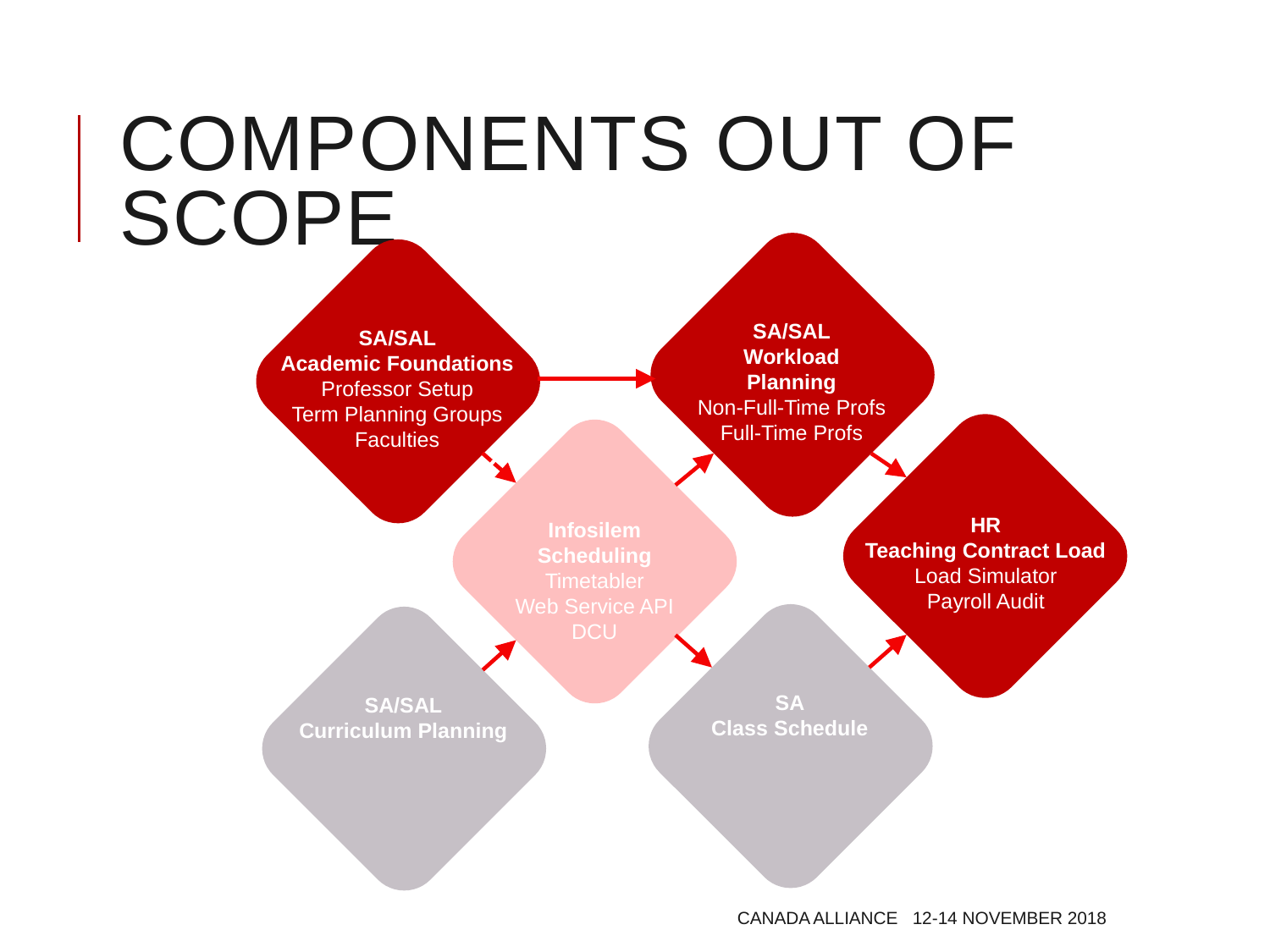

# Components Out of Scope

SA/SAL
Workload Planning
Non-Full-Time Profs
Full-Time Profs
SA/SAL
Academic Foundations
Professor Setup
Term Planning Groups
Faculties

HR
Teaching Contract Load
Load Simulator
Payroll Audit
Infosilem Scheduling
Timetabler
Web Service API
DCU

SA
Class Schedule
SA/SAL
Curriculum Planning
Canada Alliance   12-14 November 2018